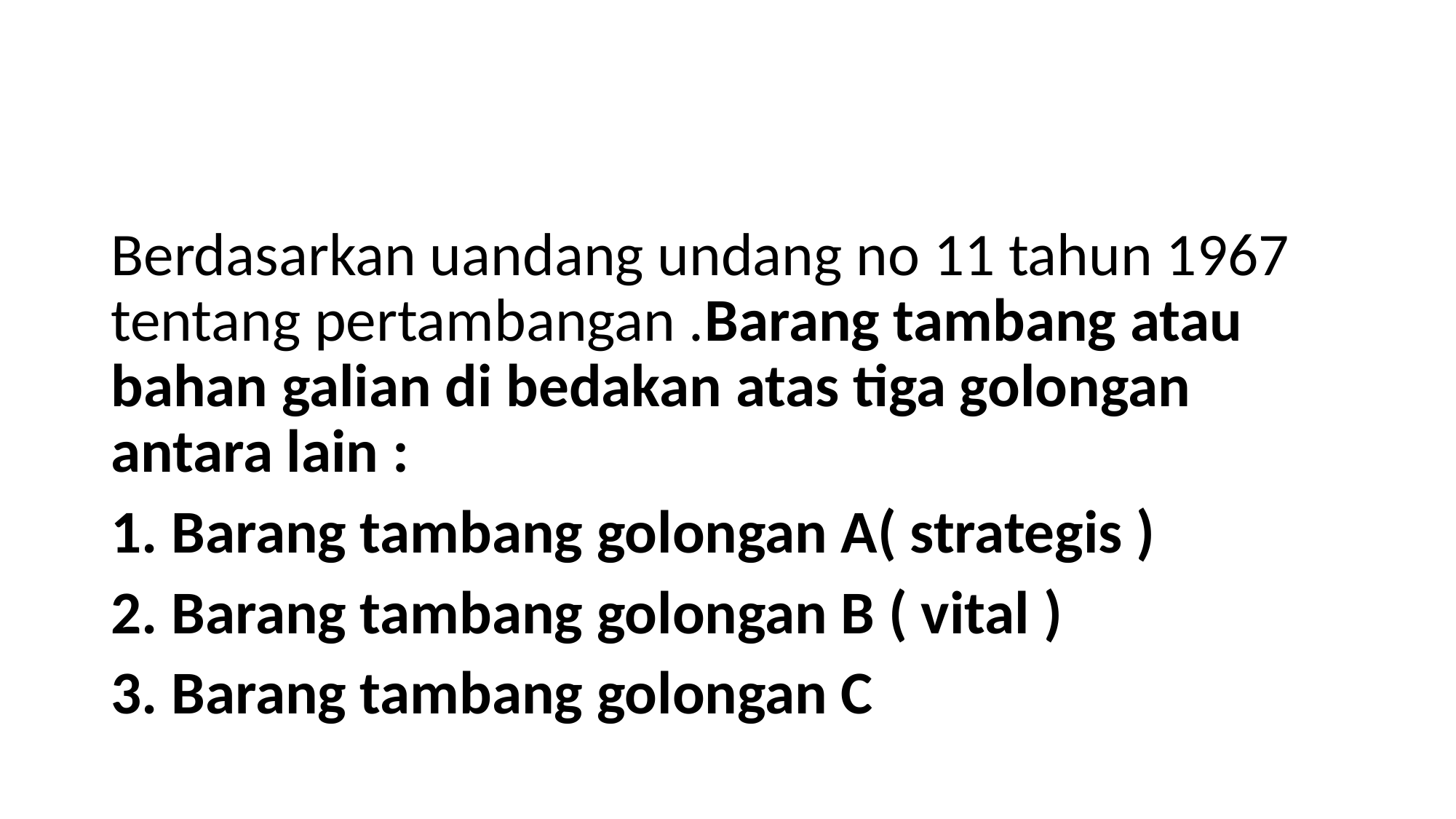

#
Berdasarkan uandang undang no 11 tahun 1967 tentang pertambangan .Barang tambang atau bahan galian di bedakan atas tiga golongan antara lain :
1. Barang tambang golongan A( strategis )
2. Barang tambang golongan B ( vital )
3. Barang tambang golongan C